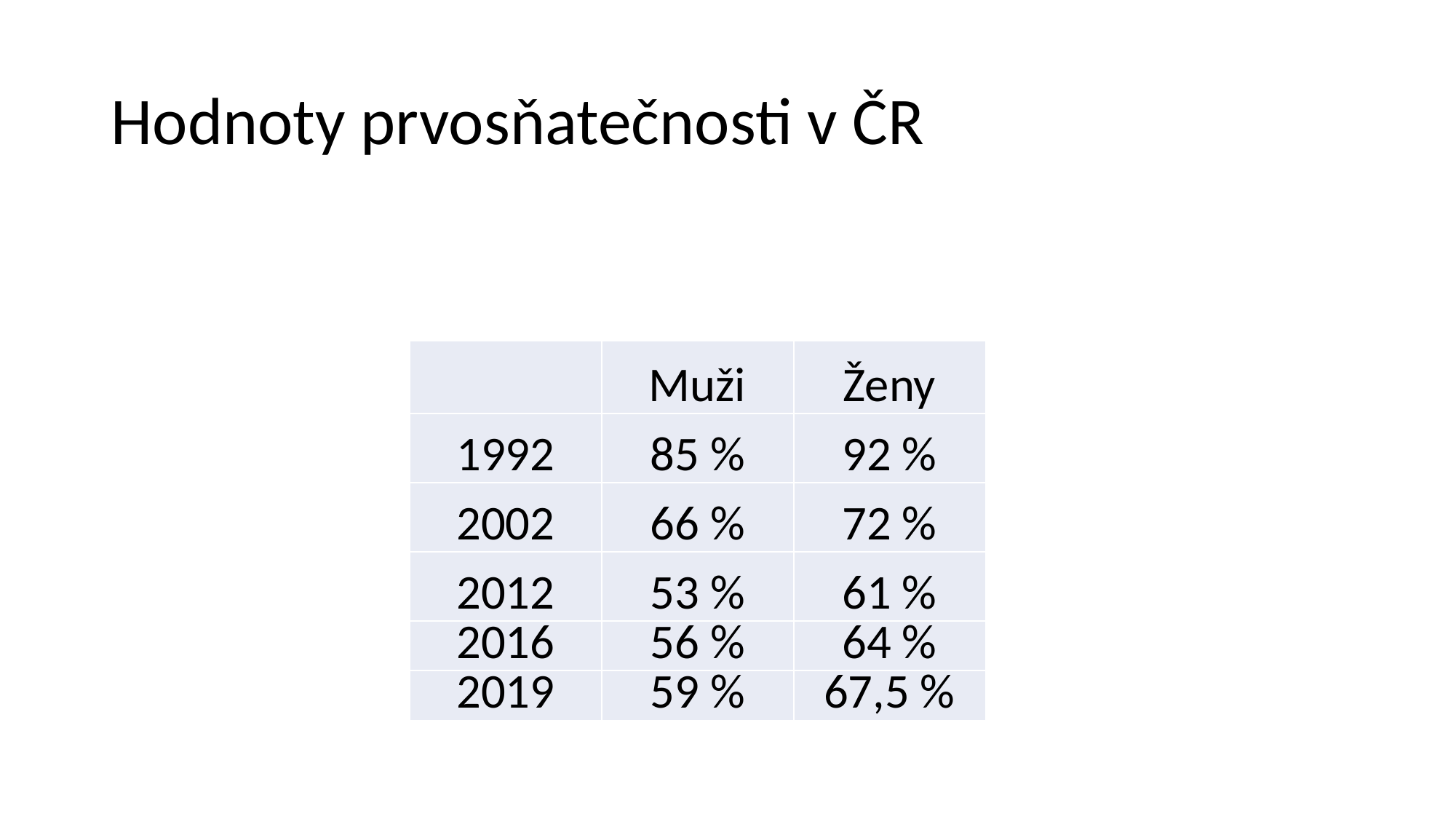

Hodnoty prvosňatečnosti v ČR
|  | Muži | Ženy |
| --- | --- | --- |
| 1992 | 85 % | 92 % |
| 2002 | 66 % | 72 % |
| 2012 | 53 % | 61 % |
| 2016 | 56 % | 64 % |
| 2019 | 59 % | 67,5 % |